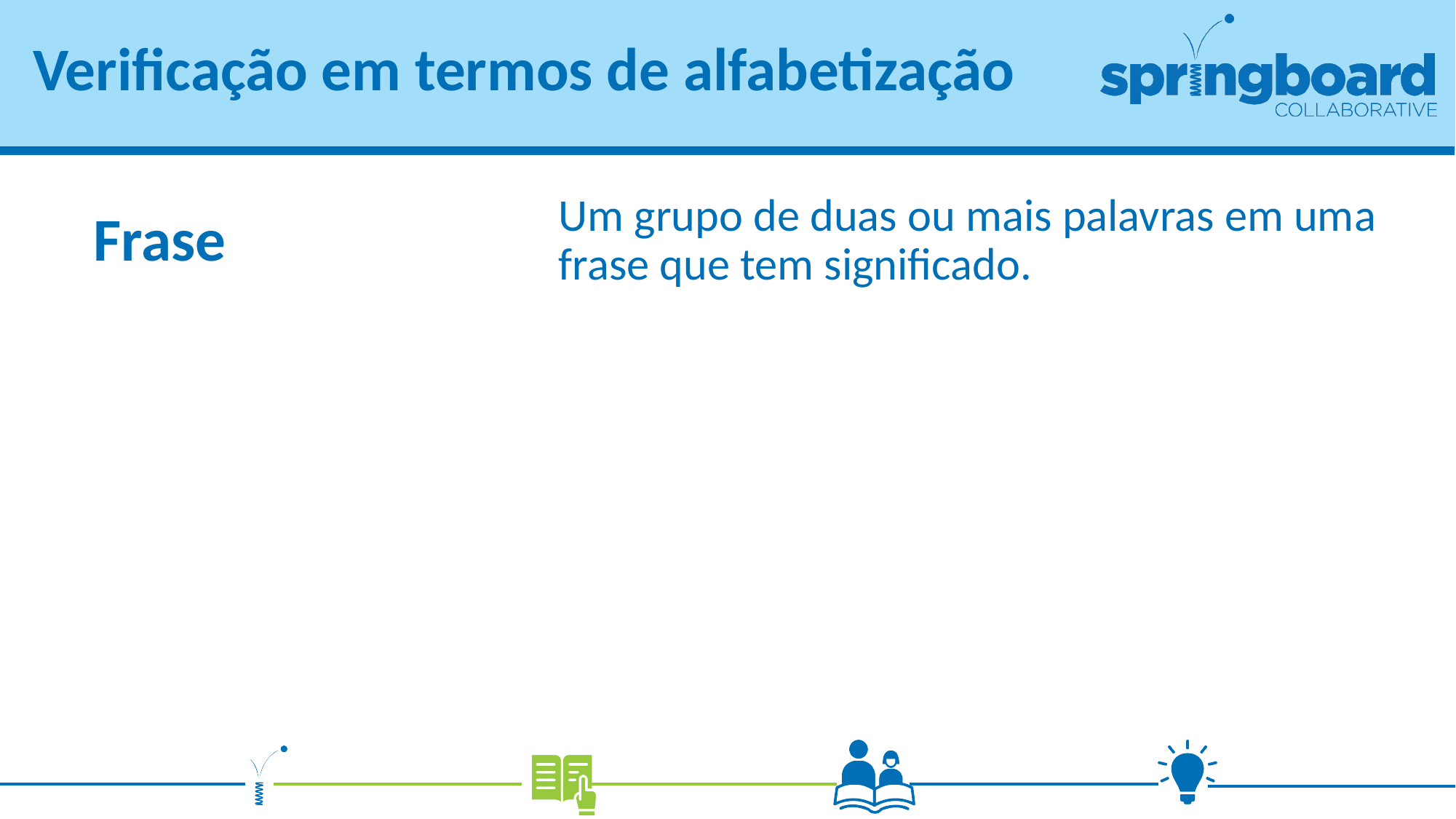

# Verificação em termos de alfabetização
Um grupo de duas ou mais palavras em uma frase que tem significado.
Frase